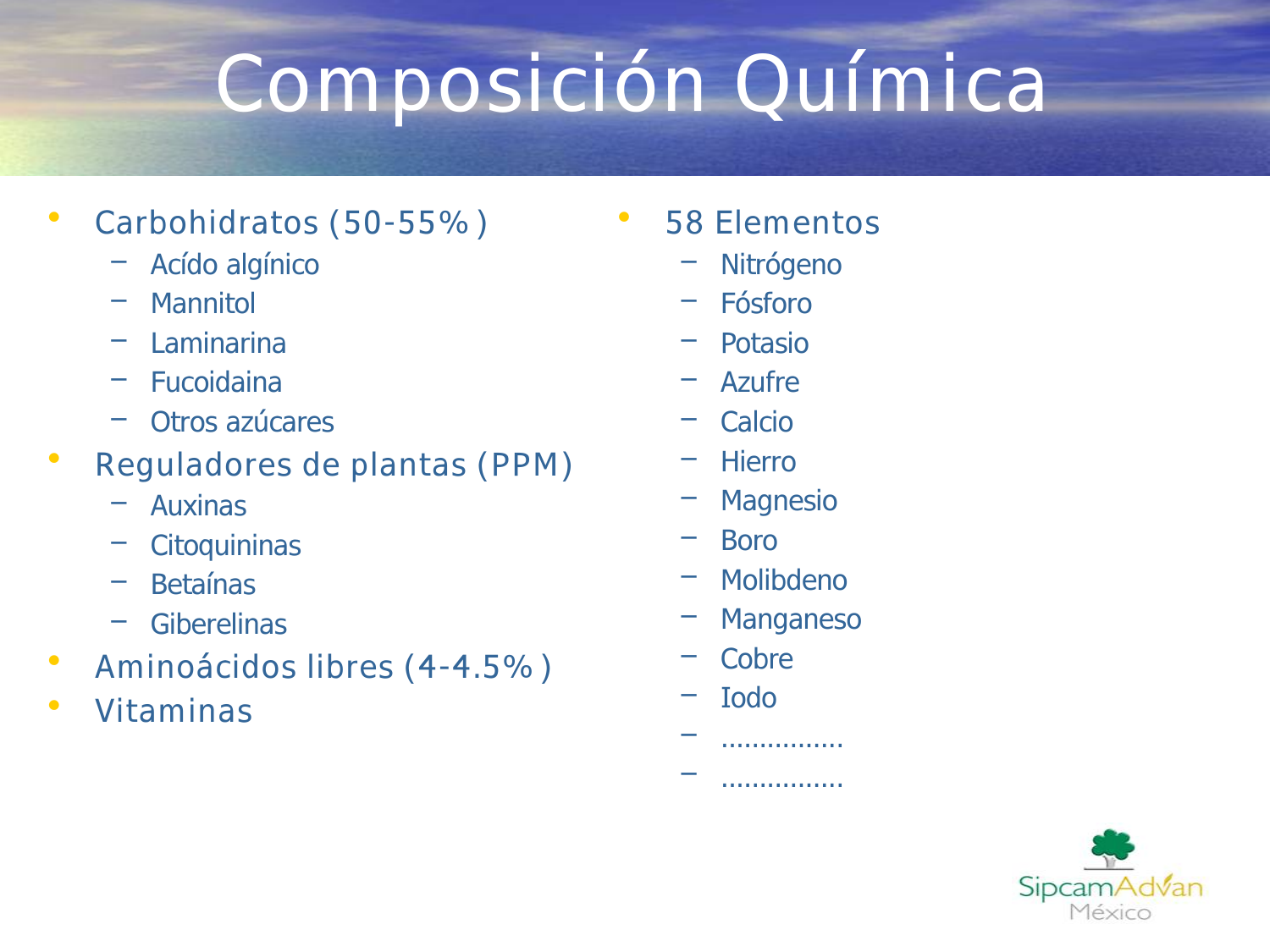

# Composición Química
Carbohidratos (50-55%)
Acído algínico
Mannitol
Laminarina
Fucoidaina
Otros azúcares
Reguladores de plantas (PPM)
Auxinas
Citoquininas
Betaínas
Giberelinas
Aminoácidos libres (4-4.5%)
Vitaminas
58 Elementos
Nitrógeno
Fósforo
Potasio
Azufre
Calcio
Hierro
Magnesio
Boro
Molibdeno
Manganeso
Cobre
Iodo
…………….
…………….